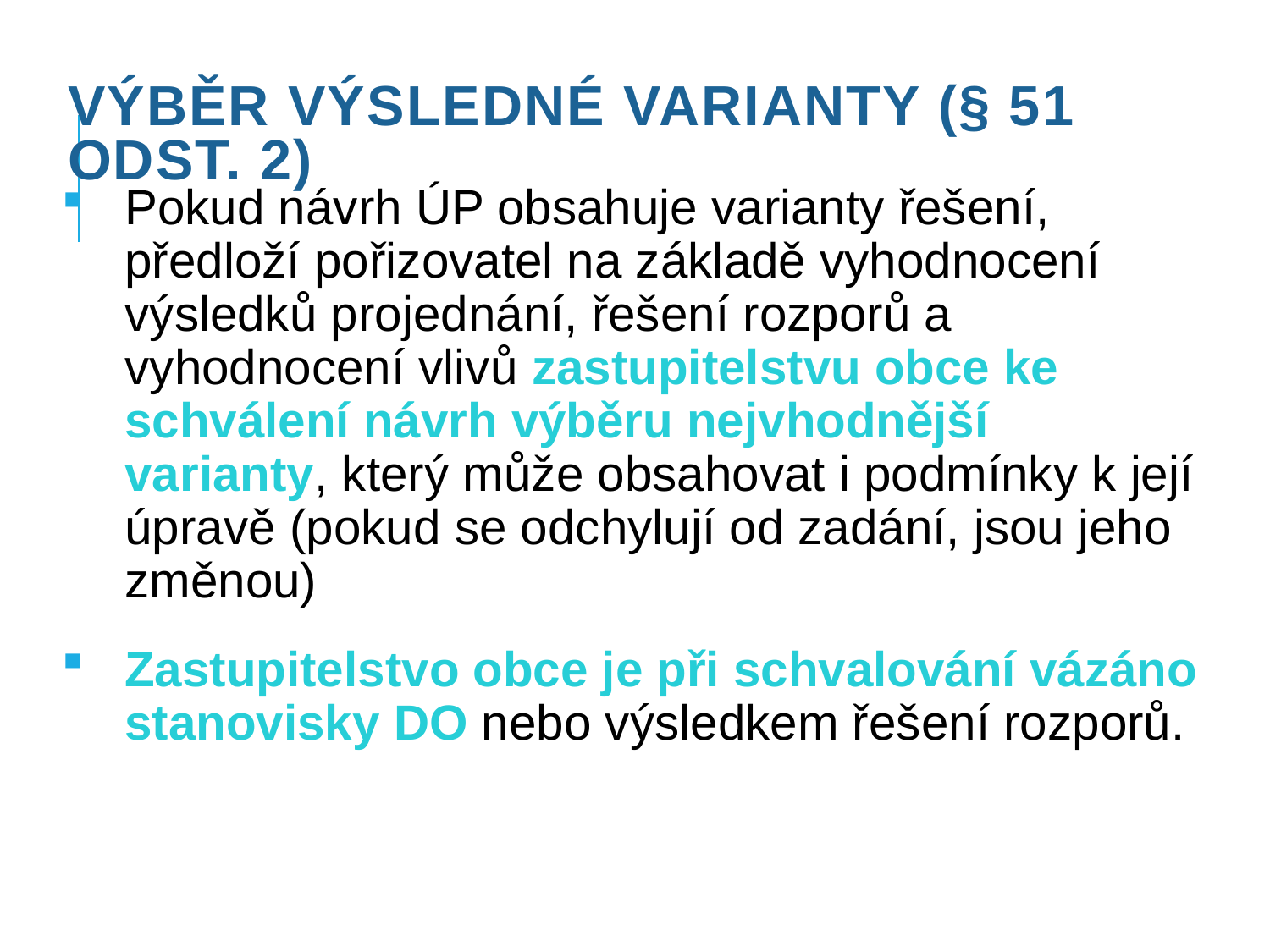

# Výběr výsledné varianty (§ 51 odst. 2)
Pokud návrh ÚP obsahuje varianty řešení, předloží pořizovatel na základě vyhodnocení výsledků projednání, řešení rozporů a vyhodnocení vlivů zastupitelstvu obce ke schválení návrh výběru nejvhodnější varianty, který může obsahovat i podmínky k její úpravě (pokud se odchylují od zadání, jsou jeho změnou)
Zastupitelstvo obce je při schvalování vázáno stanovisky DO nebo výsledkem řešení rozporů.